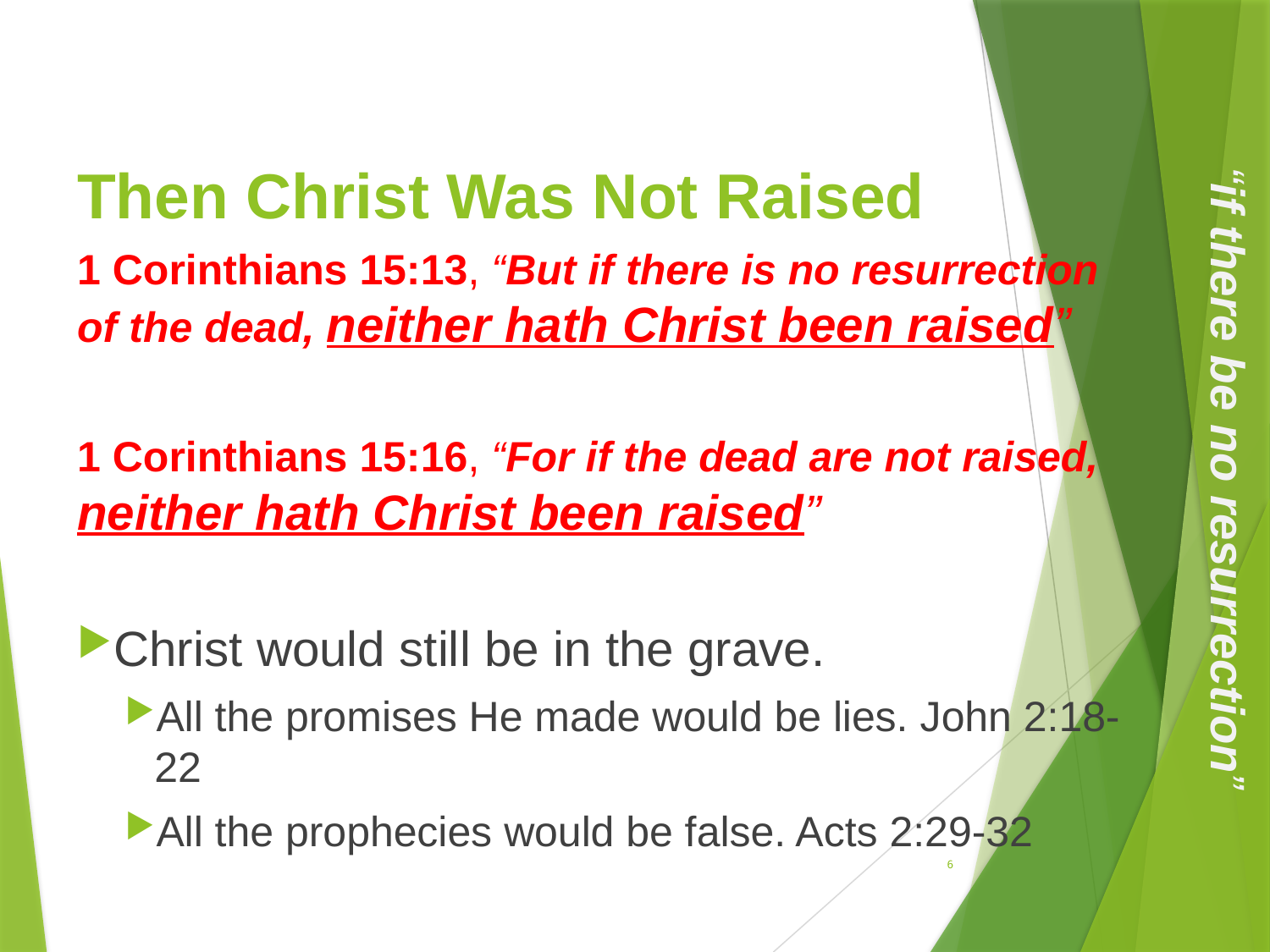

# Then Christ Was Not Raised
1 Corinthians 15:13, “But if there is no resurrection
of the dead, neither hath Christ been raised”

1 Corinthians 15:16, “For if the dead are not raised,
neither hath Christ been raised”

Christ would still be in the grave.
All the promises He made would be lies. John 2:18-22
All the prophecies would be false. Acts 2:29-32
“if there be no resurrection”
6